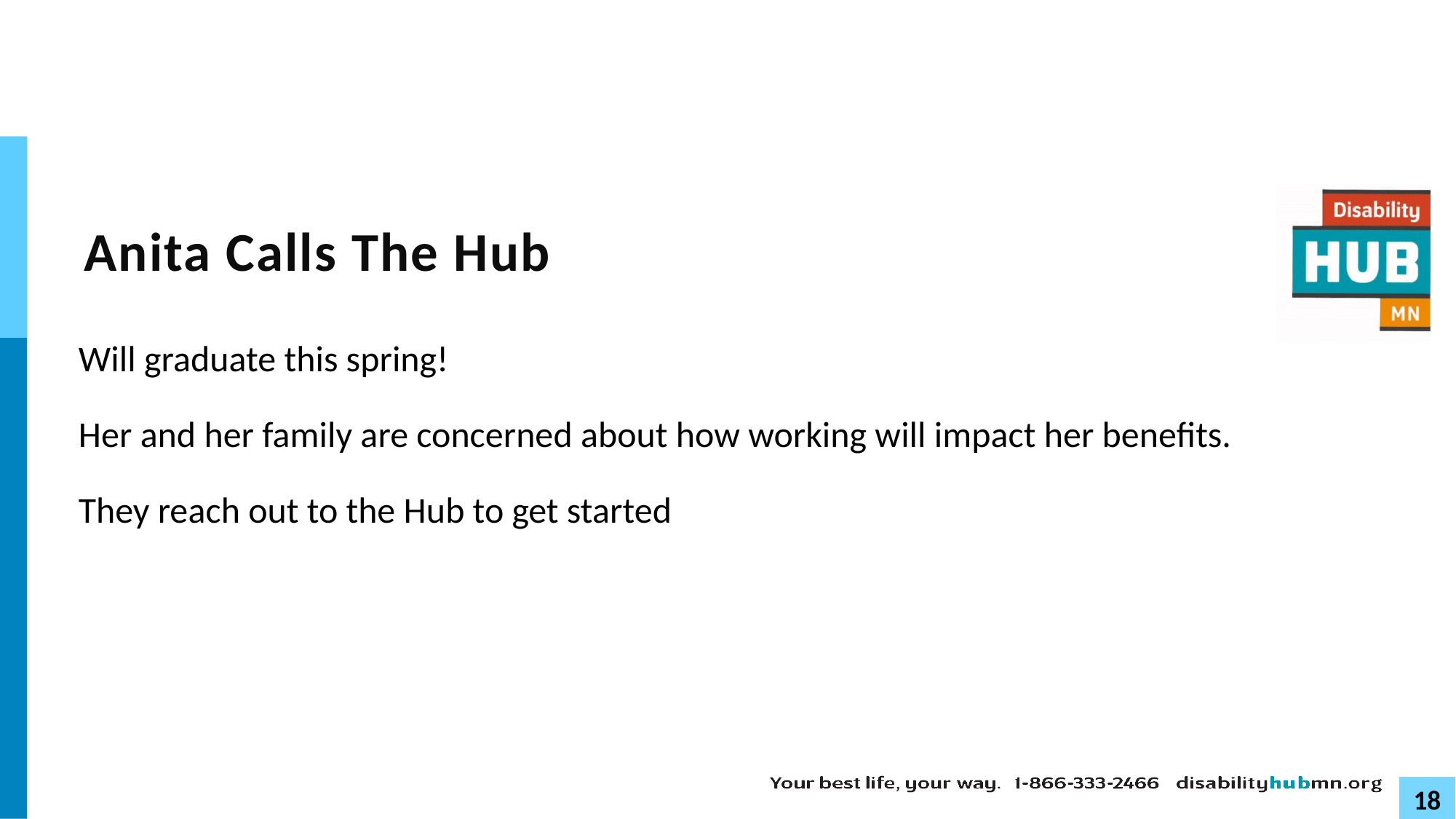

# Anita Calls The Hub
Will graduate this spring!
Her and her family are concerned about how working will impact her benefits.
They reach out to the Hub to get started